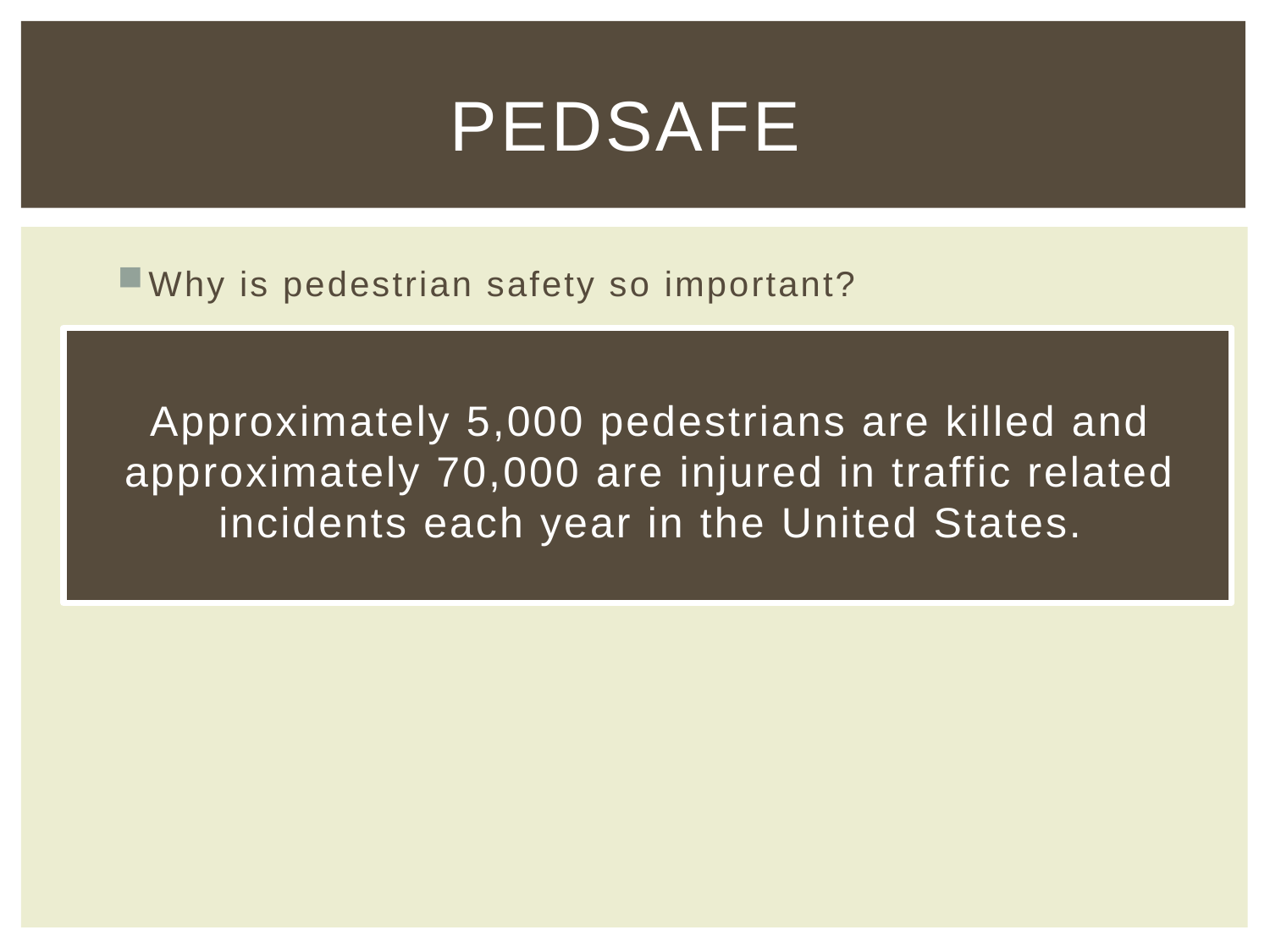

# PEDSAFE
Why is pedestrian safety so important?

Approximately 5,000 pedestrians are killed and approximately 70,000 are injured in traffic related incidents each year in the United States.